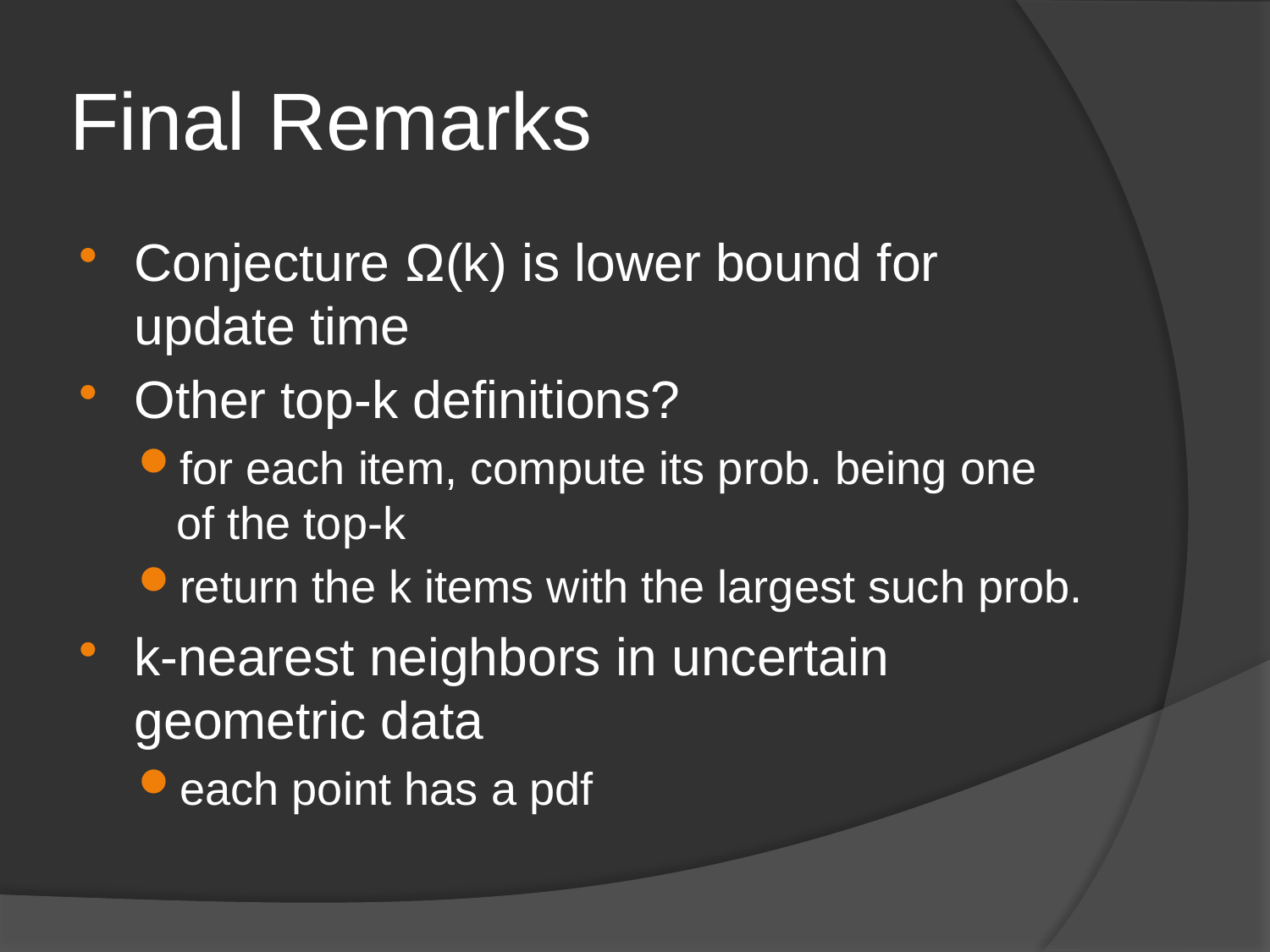

# Final Remarks
Conjecture Ω(k) is lower bound for update time
Other top-k definitions?
for each item, compute its prob. being one of the top-k
return the k items with the largest such prob.
k-nearest neighbors in uncertain geometric data
each point has a pdf